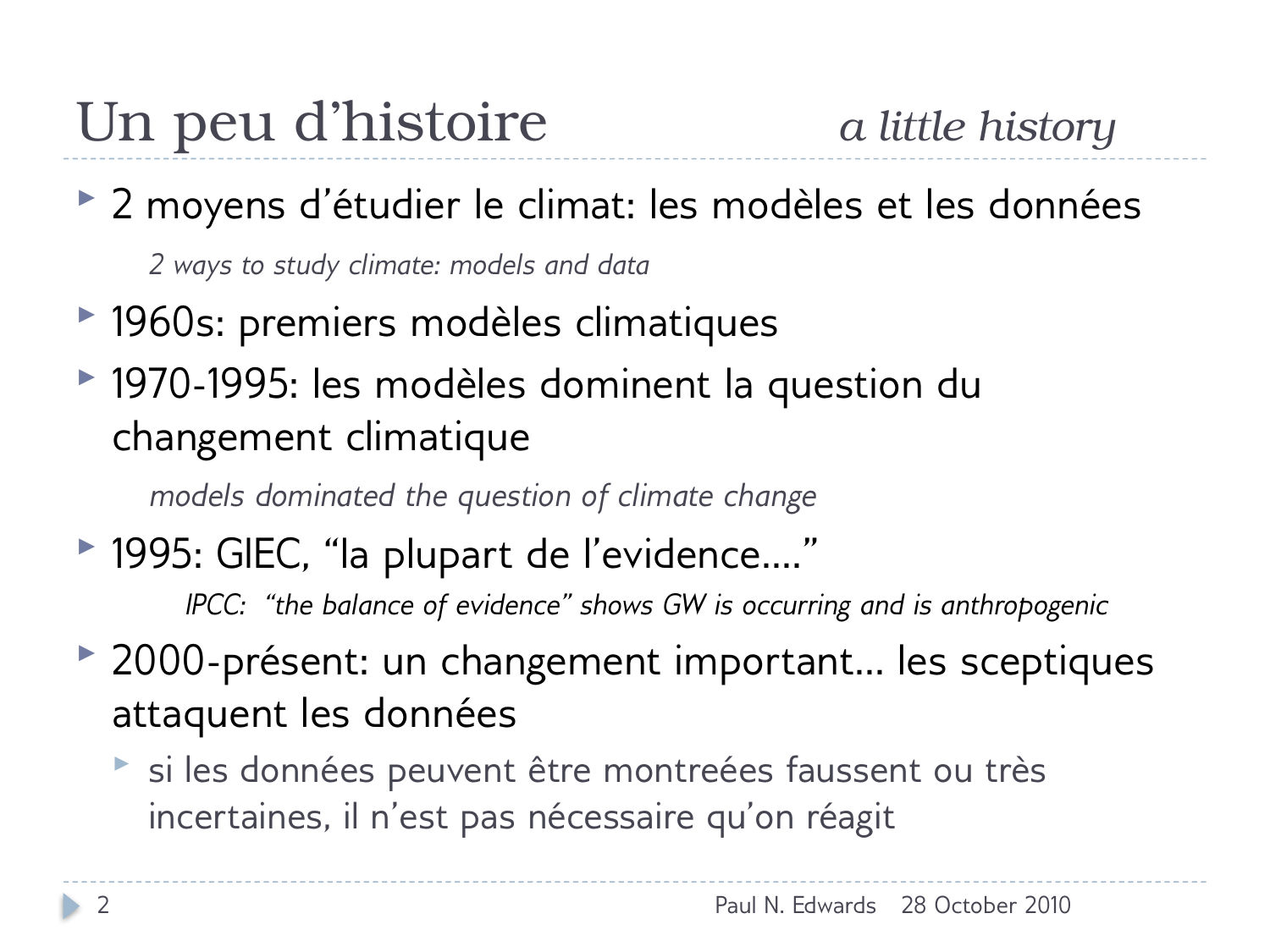

# Un peu d’histoire			a little history
2 moyens d’étudier le climat: les modèles et les données
		2 ways to study climate: models and data
1960s: premiers modèles climatiques
1970-1995: les modèles dominent la question du changement climatique
		models dominated the question of climate change
1995: GIEC, “la plupart de l’evidence….”
	IPCC:  “the balance of evidence” shows GW is occurring and is anthropogenic
2000-présent: un changement important… les sceptiques attaquent les données
si les données peuvent être montreées faussent ou très incertaines, il n’est pas nécessaire qu’on réagit
2
Paul N. Edwards
28 October 2010